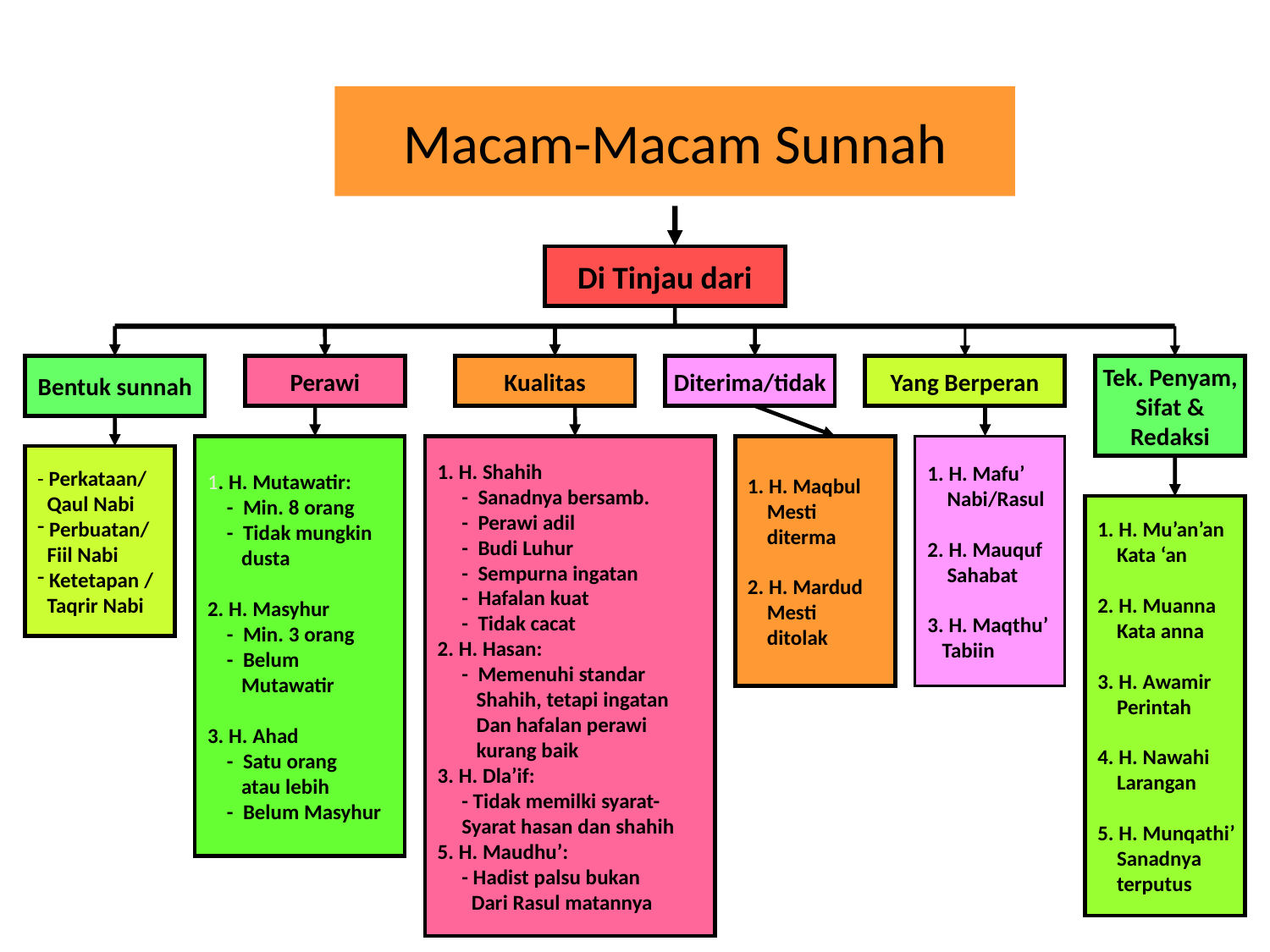

Macam-Macam Sunnah

Di Tinjau dari

Bentuk sunnah
Perawi
Kualitas
Diterima/tidak
Yang Berperan
Tek. Penyam,
Sifat &
Redaksi

1. H. Mutawatir:
    -  Min. 8 orang
    -  Tidak mungkin
       dusta

2. H. Masyhur
    -  Min. 3 orang
    -  Belum
       Mutawatir

3. H. Ahad
    -  Satu orang
       atau lebih
    -  Belum Masyhur

1. H. Shahih
     -  Sanadnya bersamb.
     -  Perawi adil
     -  Budi Luhur
     -  Sempurna ingatan
     -  Hafalan kuat
     -  Tidak cacat
2. H. Hasan:
     -  Memenuhi standar
        Shahih, tetapi ingatan
        Dan hafalan perawi
        kurang baik
3. H. Dla’if:
     - Tidak memilki syarat-
     Syarat hasan dan shahih
5. H. Maudhu’:
     - Hadist palsu bukan
       Dari Rasul matannya
1. H. Maqbul
    Mesti
    diterma

2. H. Mardud
    Mesti
    ditolak
1. H. Mafu’
    Nabi/Rasul

2. H. Mauquf
    Sahabat

3. H. Maqthu’
   Tabiin
- Perkataan/
  Qaul Nabi
 Perbuatan/
  Fiil Nabi
 Ketetapan /
  Taqrir Nabi

1. H. Mu’an’an
    Kata ‘an

2. H. Muanna
    Kata anna

3. H. Awamir
    Perintah

4. H. Nawahi
    Larangan

5. H. Munqathi’
    Sanadnya
    terputus